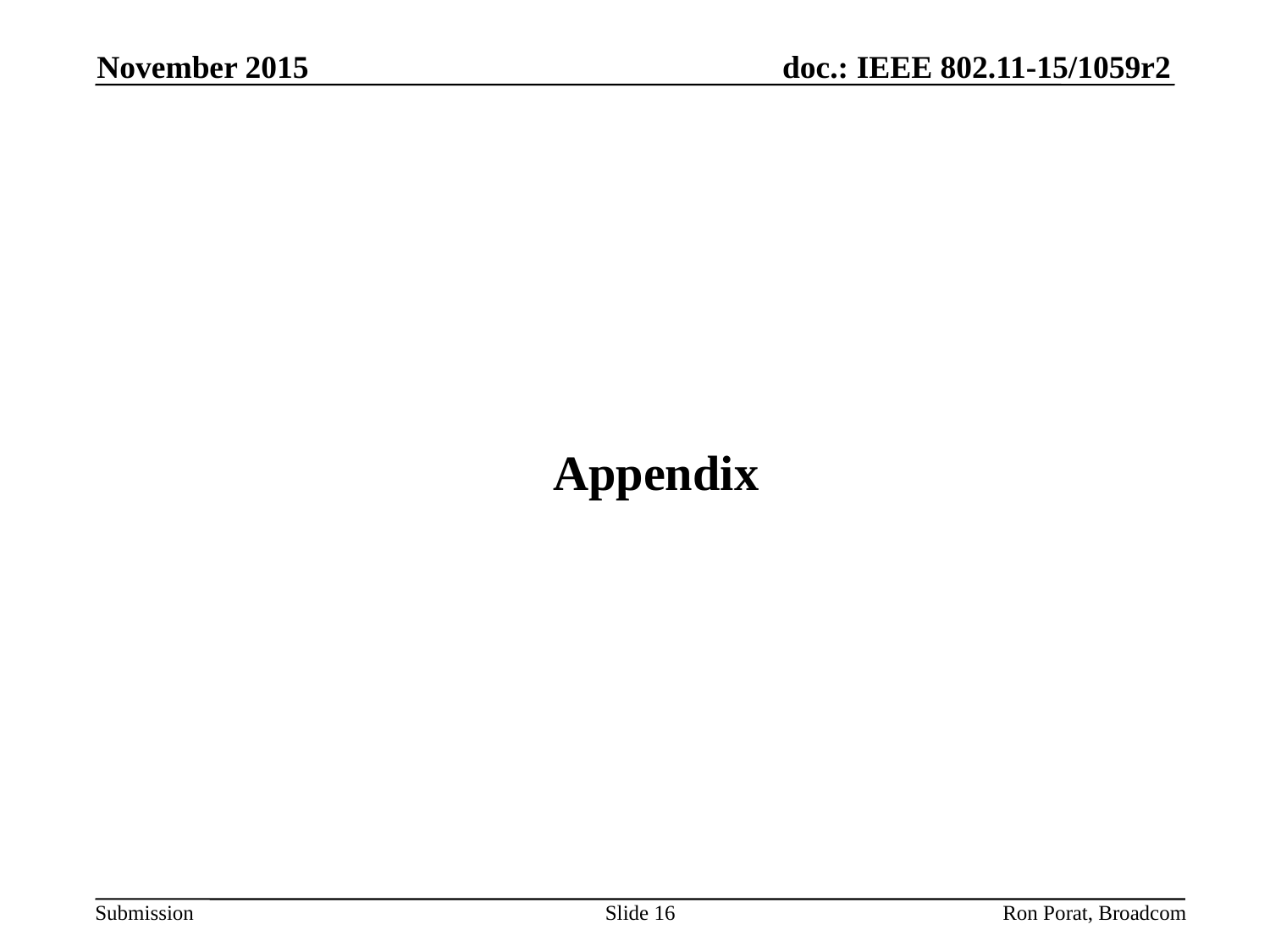

November 2015
# Appendix
Slide 16
Ron Porat, Broadcom